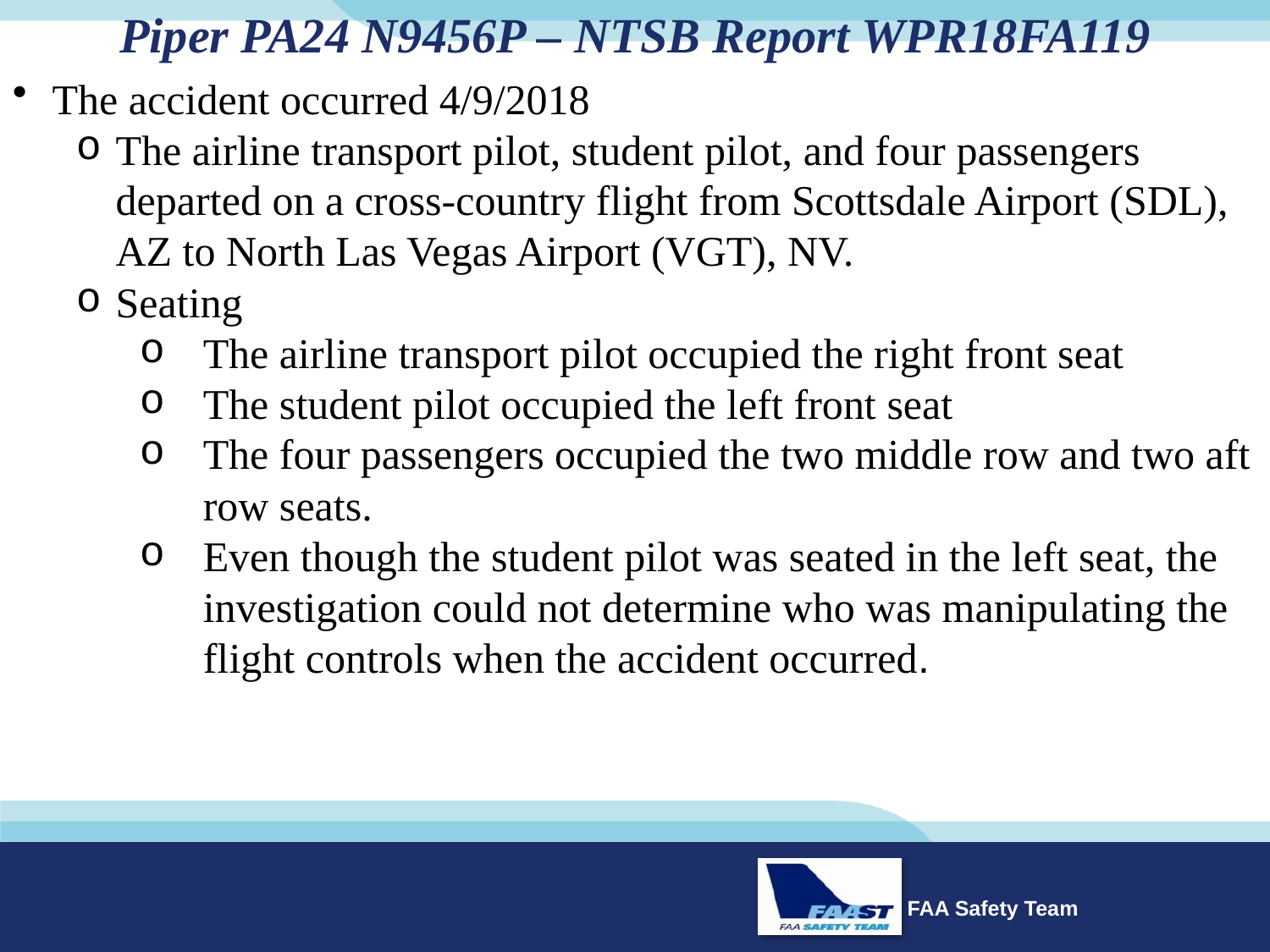

Piper PA24 N9456P – NTSB Report WPR18FA119
The accident occurred 4/9/2018
The airline transport pilot, student pilot, and four passengers departed on a cross-country flight from Scottsdale Airport (SDL), AZ to North Las Vegas Airport (VGT), NV.
Seating
The airline transport pilot occupied the right front seat
The student pilot occupied the left front seat
The four passengers occupied the two middle row and two aft row seats.
Even though the student pilot was seated in the left seat, the investigation could not determine who was manipulating the flight controls when the accident occurred.